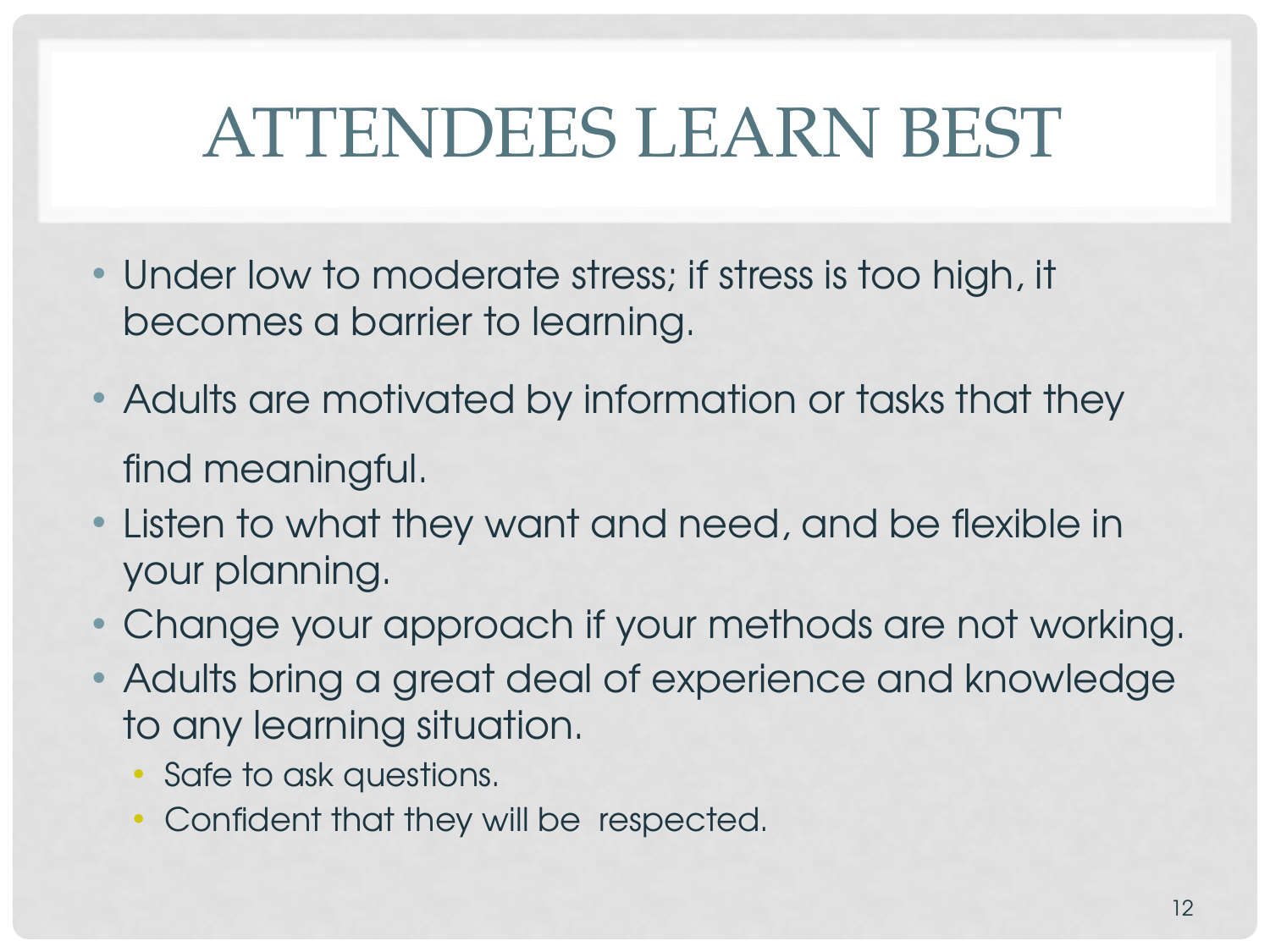

# Attendees learn best
Under low to moderate stress; if stress is too high, it becomes a barrier to learning.
Adults are motivated by information or tasks that they find meaningful.
Listen to what they want and need, and be flexible in your planning.
Change your approach if your methods are not working.
Adults bring a great deal of experience and knowledge to any learning situation.
Safe to ask questions.
Confident that they will be  respected.
12